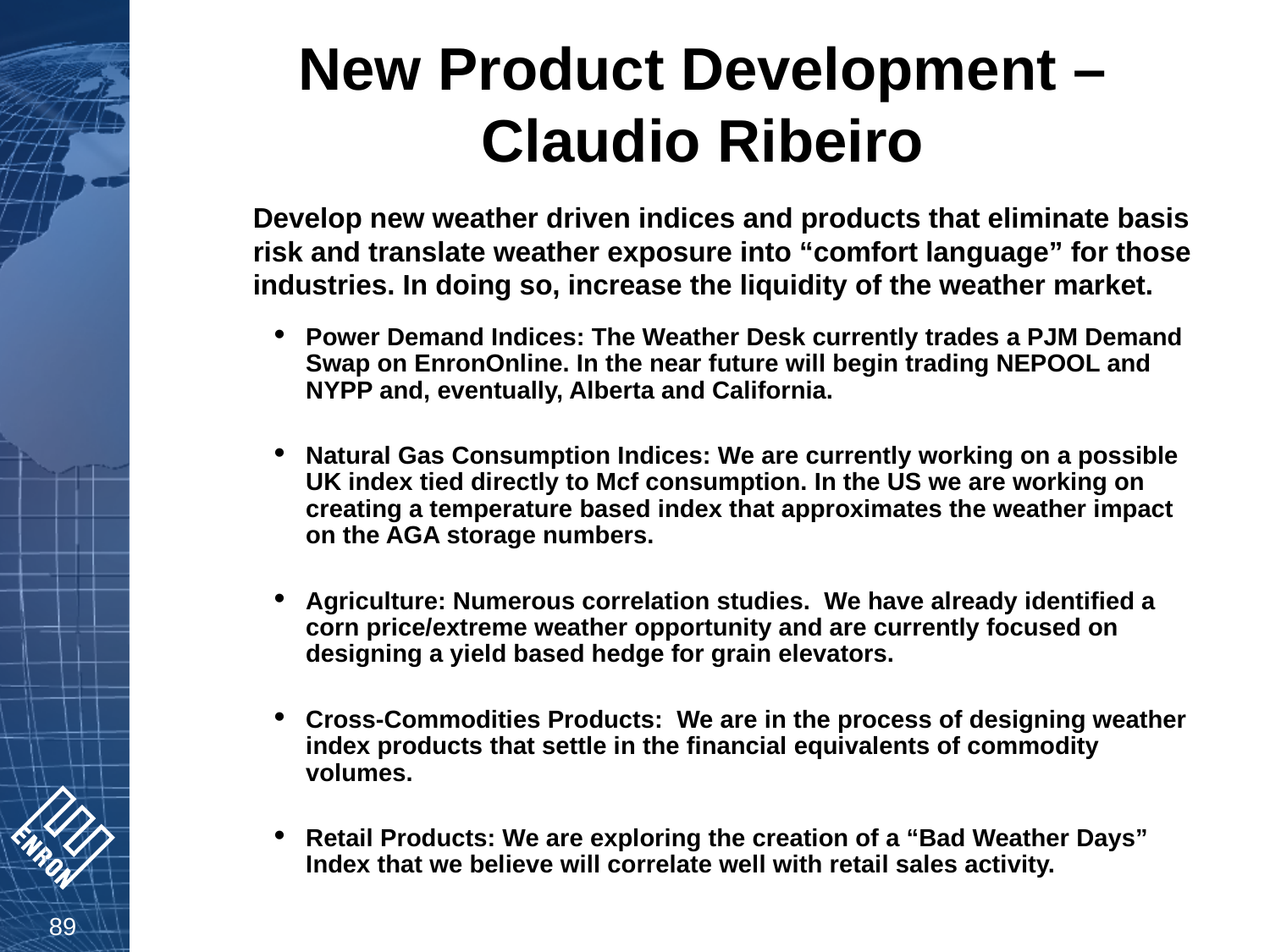

# New Product Development – Claudio Ribeiro
Develop new weather driven indices and products that eliminate basis risk and translate weather exposure into “comfort language” for those industries. In doing so, increase the liquidity of the weather market.
Power Demand Indices: The Weather Desk currently trades a PJM Demand Swap on EnronOnline. In the near future will begin trading NEPOOL and NYPP and, eventually, Alberta and California.

Natural Gas Consumption Indices: We are currently working on a possible UK index tied directly to Mcf consumption. In the US we are working on creating a temperature based index that approximates the weather impact on the AGA storage numbers.

Agriculture: Numerous correlation studies.  We have already identified a corn price/extreme weather opportunity and are currently focused on designing a yield based hedge for grain elevators.

Cross-Commodities Products:  We are in the process of designing weather index products that settle in the financial equivalents of commodity volumes.

Retail Products: We are exploring the creation of a “Bad Weather Days” Index that we believe will correlate well with retail sales activity.